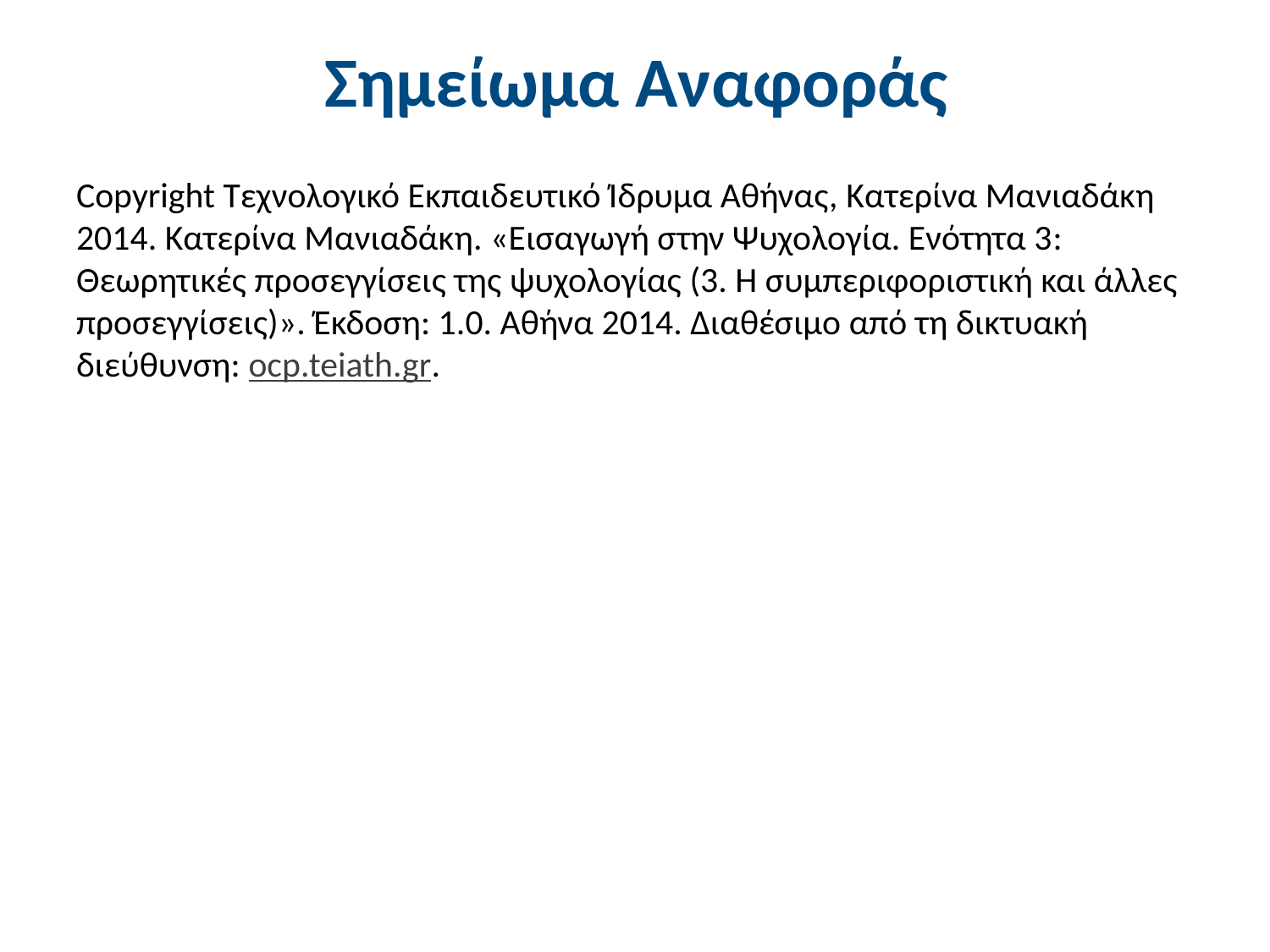

# Σημείωμα Αναφοράς
Copyright Τεχνολογικό Εκπαιδευτικό Ίδρυμα Αθήνας, Κατερίνα Μανιαδάκη 2014. Κατερίνα Μανιαδάκη. «Εισαγωγή στην Ψυχολογία. Ενότητα 3: Θεωρητικές προσεγγίσεις της ψυχολογίας (3. H συμπεριφοριστική και άλλες προσεγγίσεις)». Έκδοση: 1.0. Αθήνα 2014. Διαθέσιμο από τη δικτυακή διεύθυνση: ocp.teiath.gr.